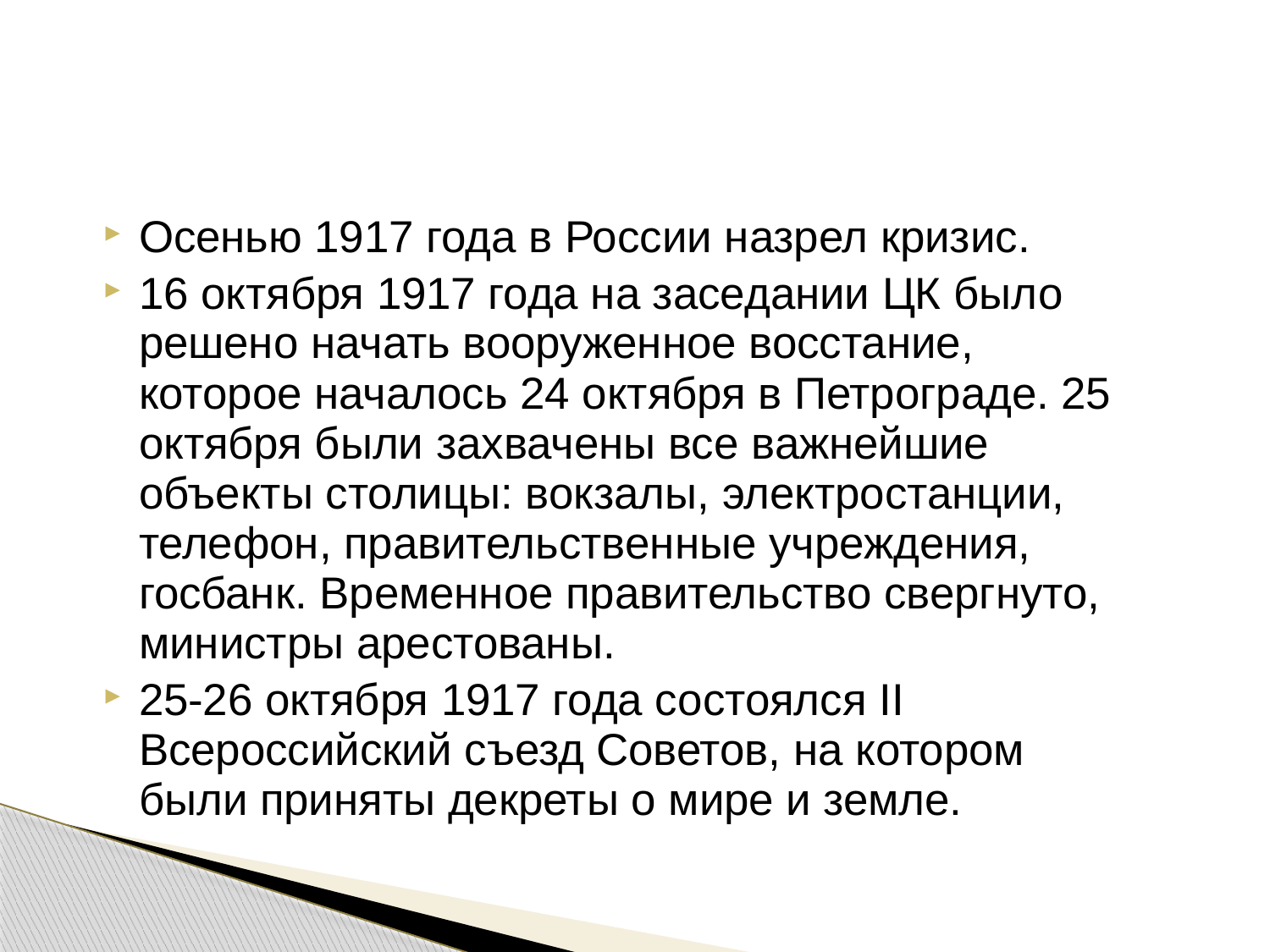

Осенью 1917 года в России назрел кризис.
16 октября 1917 года на заседании ЦК было решено начать вооруженное восстание, которое началось 24 октября в Петрограде. 25 октября были захвачены все важнейшие объекты столицы: вокзалы, электростанции, телефон, правительственные учреждения, госбанк. Временное правительство свергнуто, министры арестованы.
25-26 октября 1917 года состоялся II Всероссийский съезд Советов, на котором были приняты декреты о мире и земле.